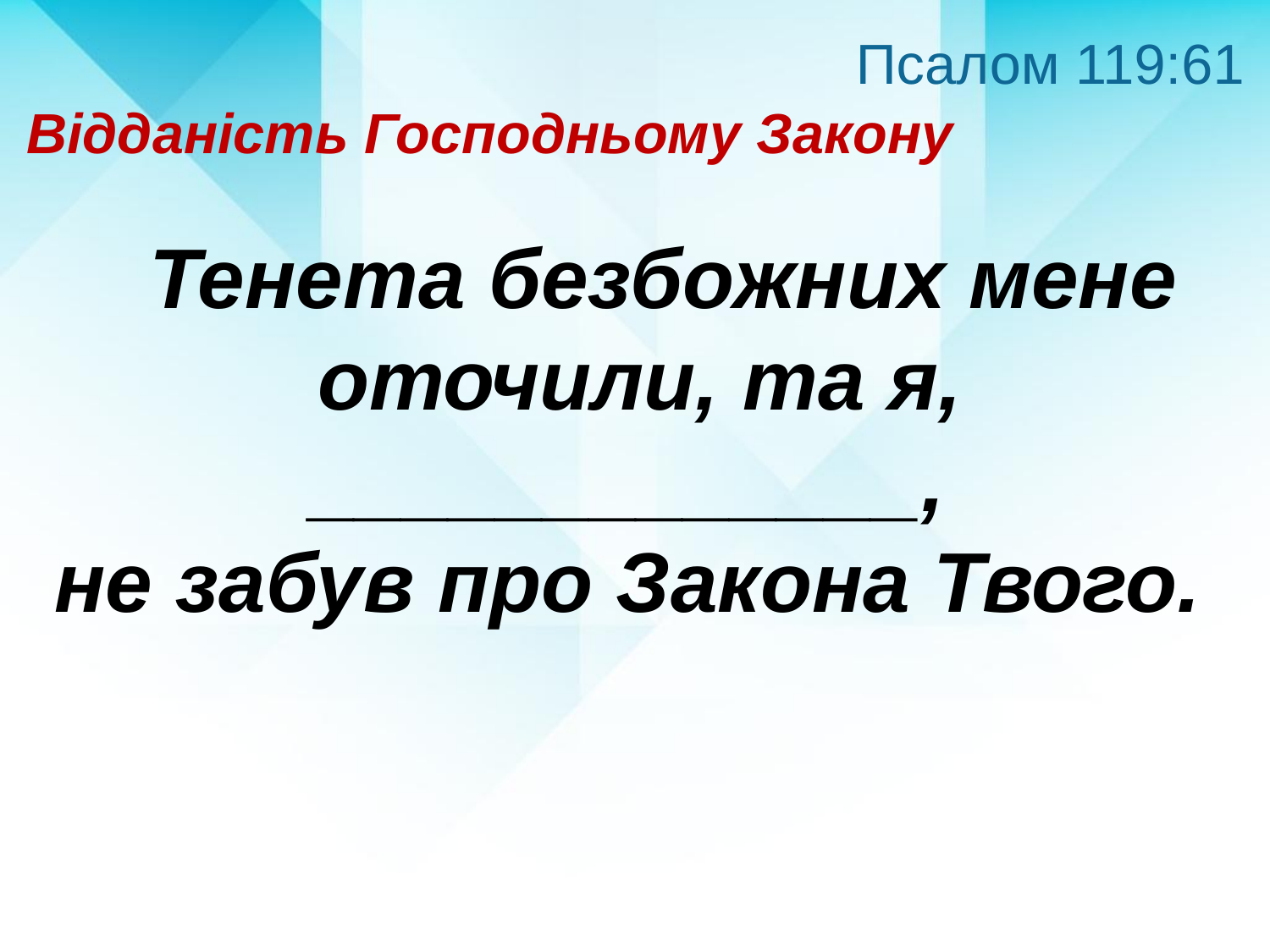

Псалом 119:61

Відданість Господньому Закону

  Тенета безбожних мене оточили, та я, _____________,
не забув про Закона Твого.